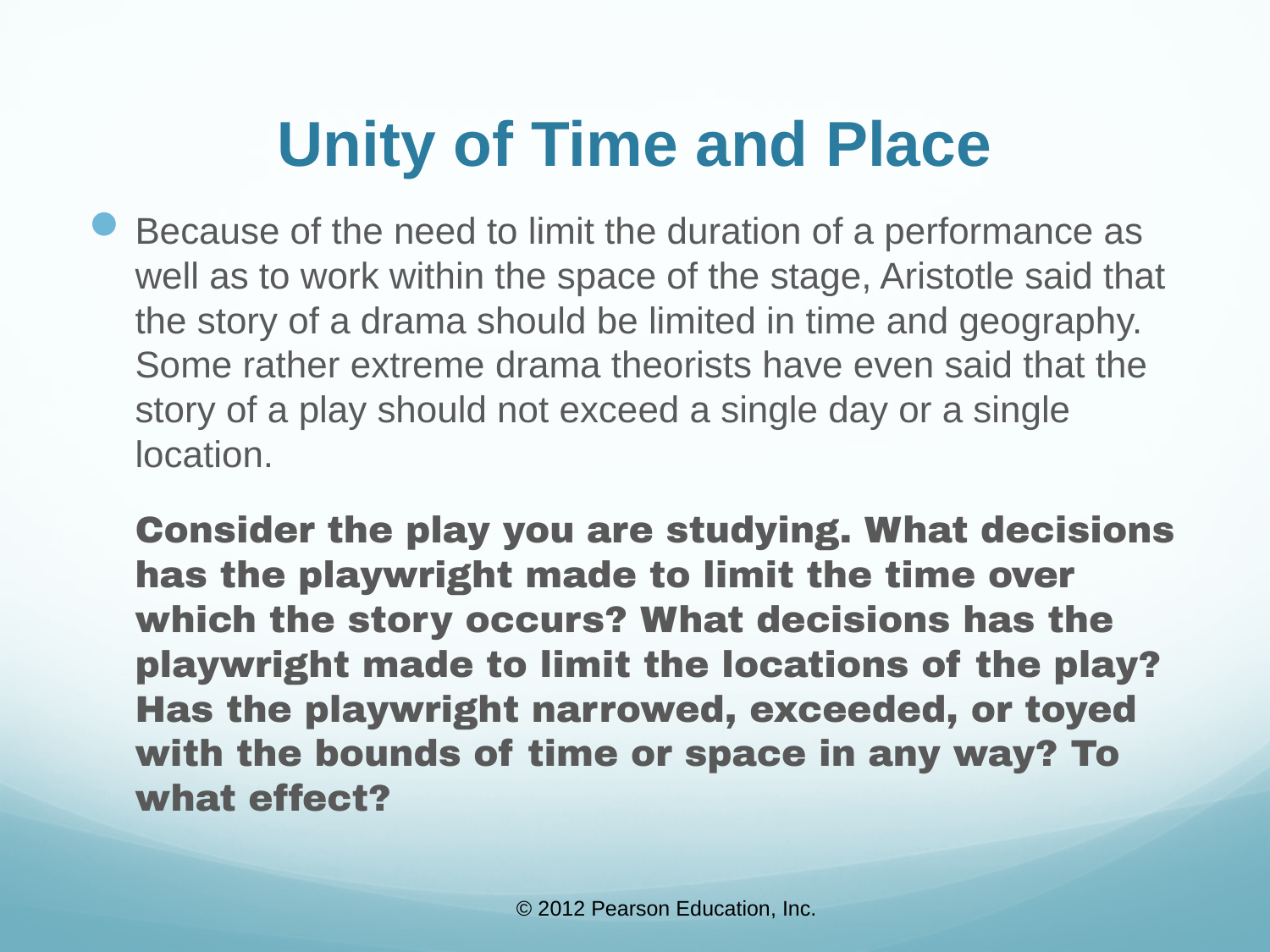

# Unity of Time and Place
Because of the need to limit the duration of a performance as well as to work within the space of the stage, Aristotle said that the story of a drama should be limited in time and geography. Some rather extreme drama theorists have even said that the story of a play should not exceed a single day or a single location.
	Consider the play you are studying. What decisions has the playwright made to limit the time over which the story occurs? What decisions has the playwright made to limit the locations of the play? Has the playwright narrowed, exceeded, or toyed with the bounds of time or space in any way? To what effect?
© 2012 Pearson Education, Inc.